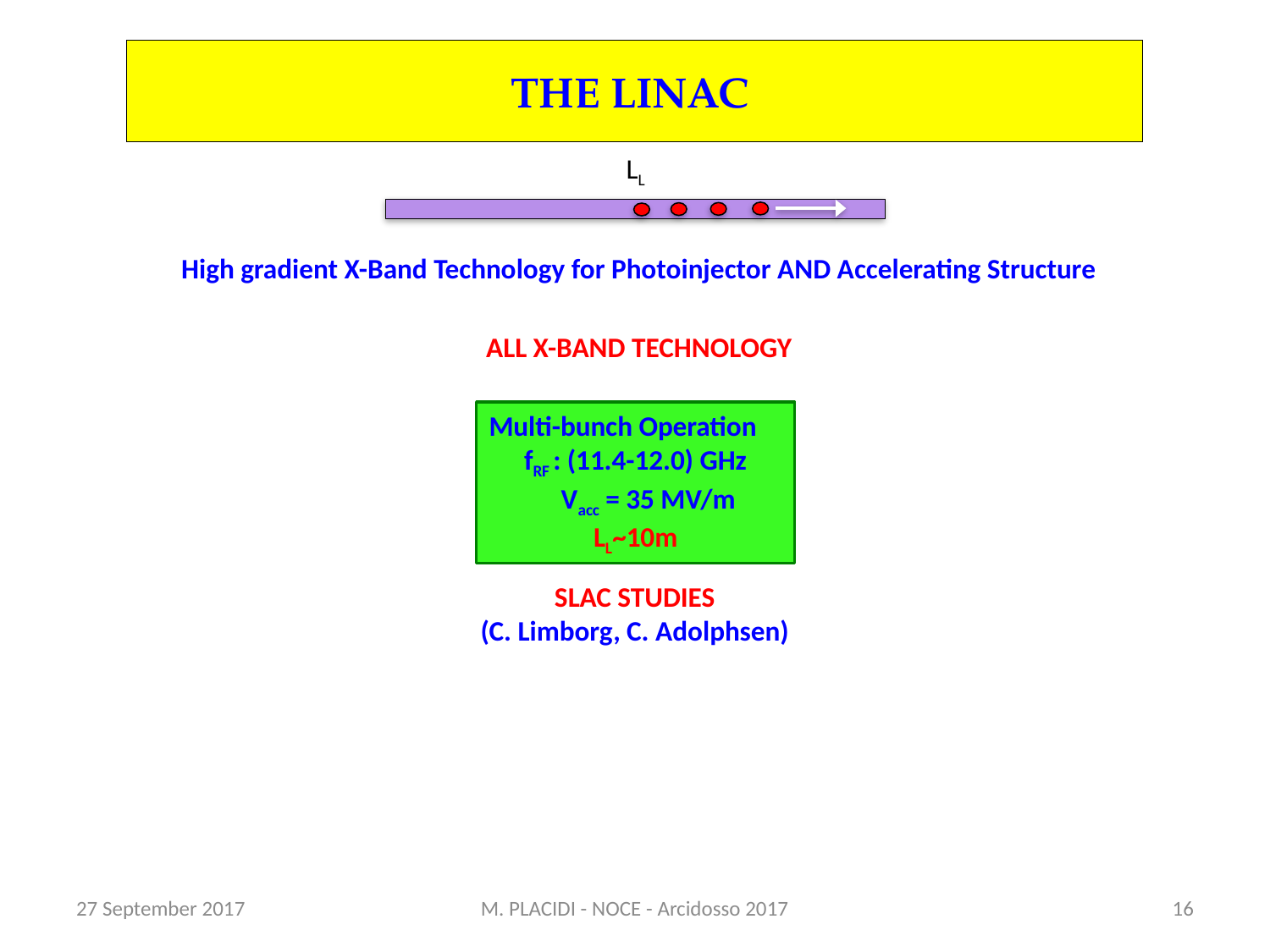

THE LINAC
LL

High gradient X-Band Technology for Photoinjector AND Accelerating Structure

ALL X-BAND TECHNOLOGY
Multi-bunch Operation
fRF : (11.4-12.0) GHz
     Vacc = 35 MV/m
LL~10m
SLAC STUDIES
(C. Limborg, C. Adolphsen)
27 September 2017
M. PLACIDI - NOCE - Arcidosso 2017
16